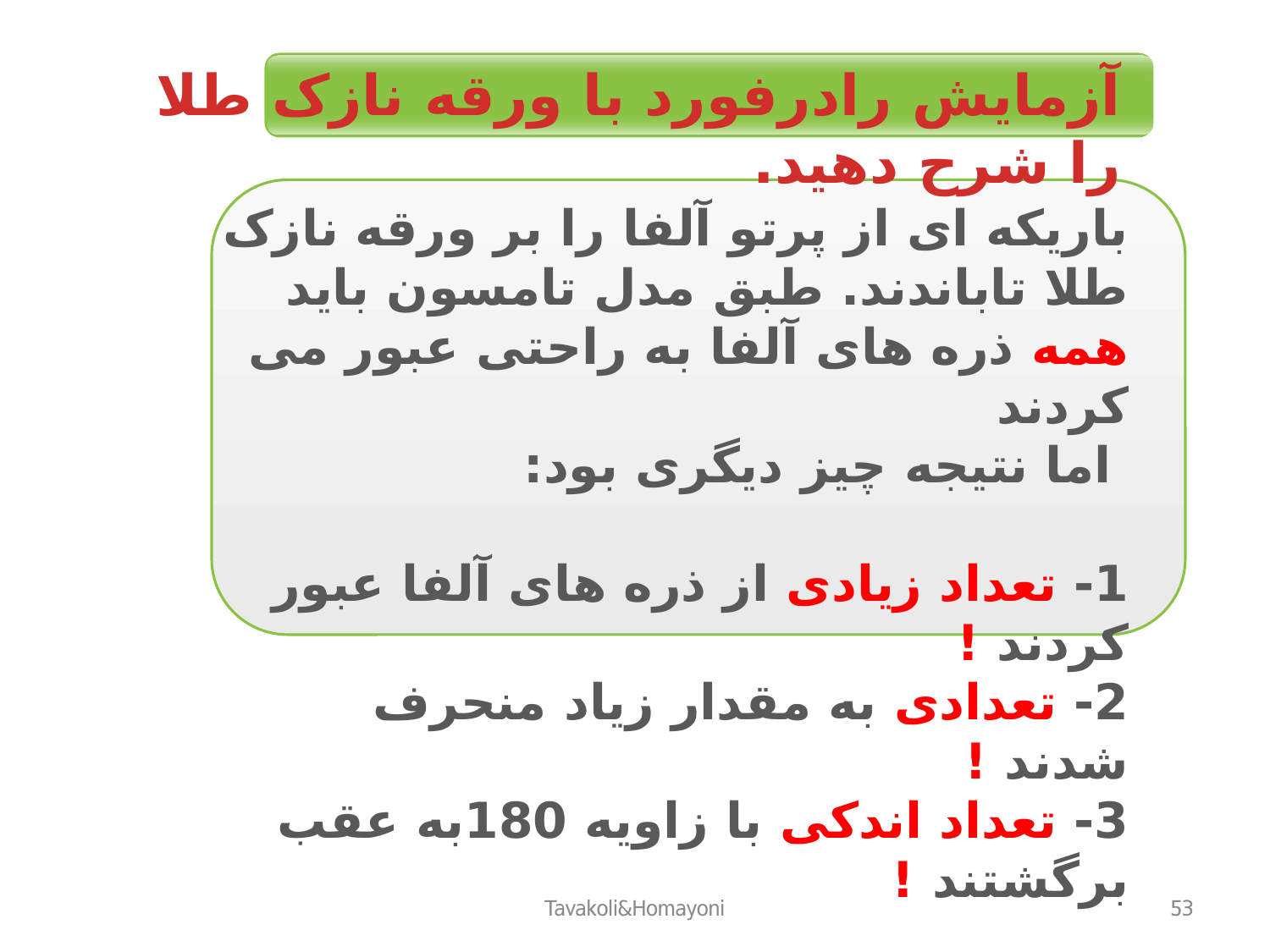

آزمایش رادرفورد با ورقه نازک طلا را شرح دهید.

باریکه ای از پرتو آلفا را بر ورقه نازک طلا تاباندند. طبق مدل تامسون باید همه ذره های آلفا به راحتی عبور می کردند
 اما نتیجه چیز دیگری بود:

1- تعداد زیادی از ذره های آلفا عبور کردند !
2- تعدادی به مقدار زیاد منحرف شدند !
3- تعداد اندکی با زاویه 180به عقب برگشتند !
Tavakoli&Homayoni
53